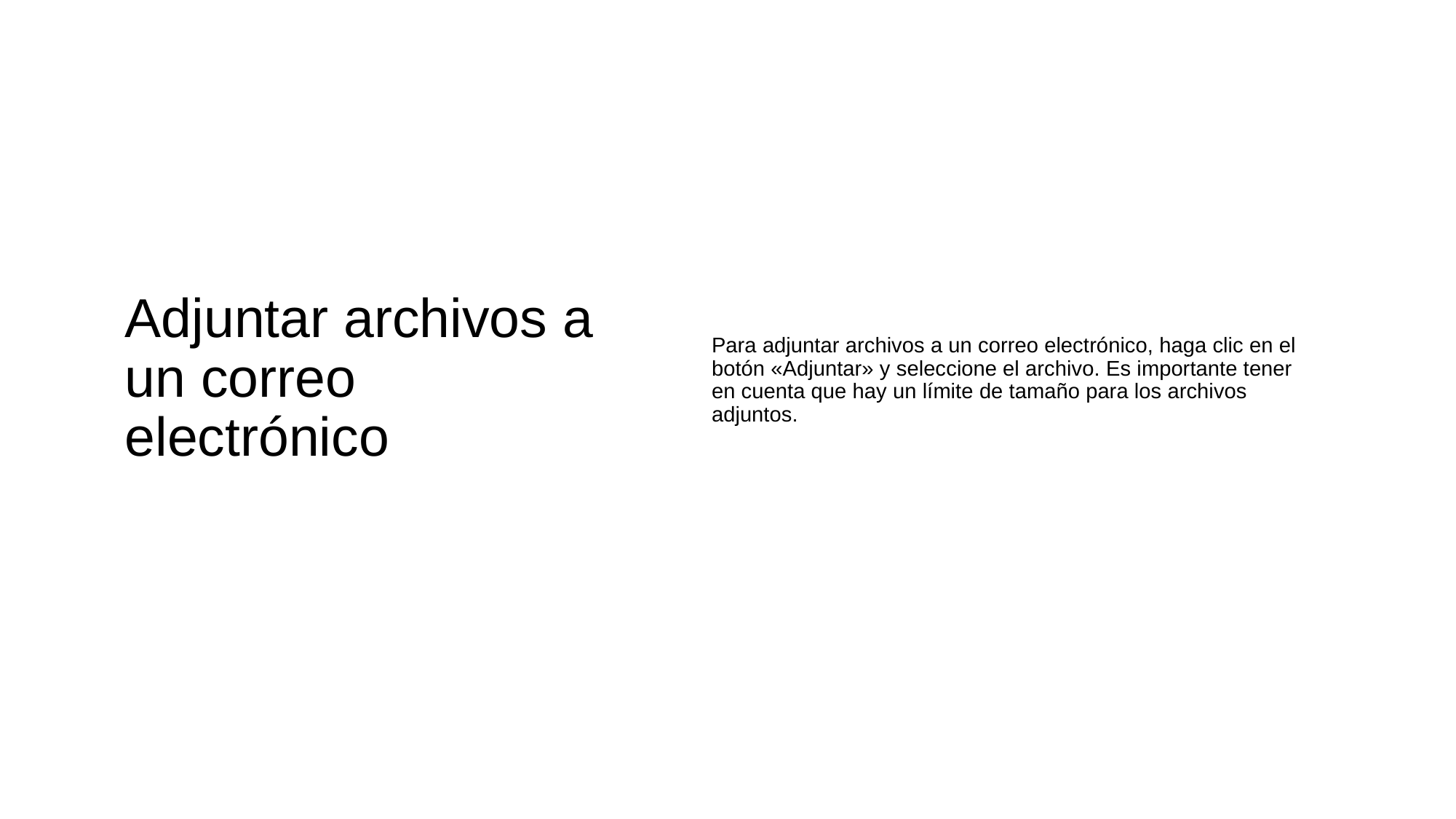

# Adjuntar archivos a un correo electrónico

Para adjuntar archivos a un correo electrónico, haga clic en el botón «Adjuntar» y seleccione el archivo. Es importante tener en cuenta que hay un límite de tamaño para los archivos adjuntos.